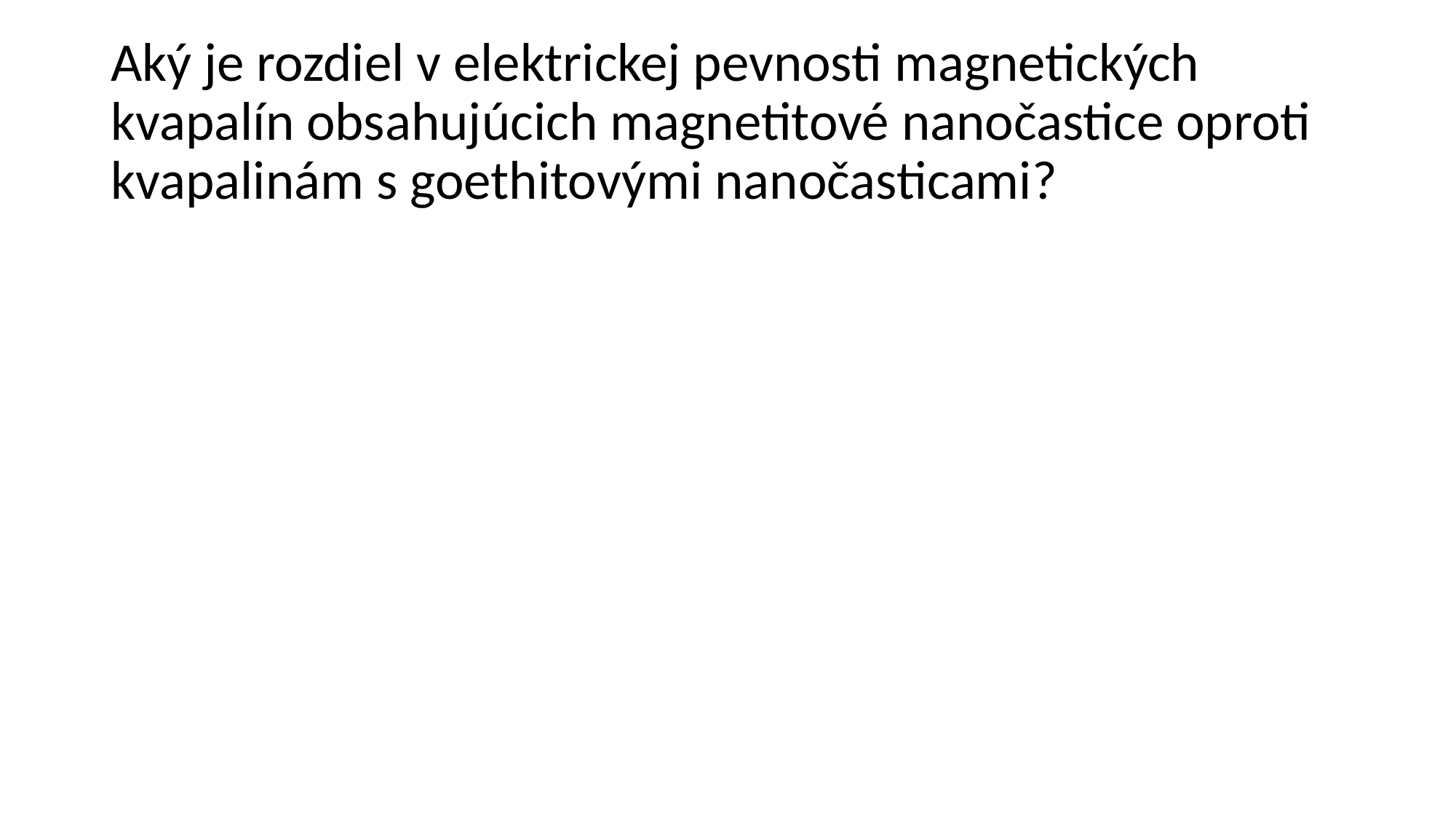

# Aký je rozdiel v elektrickej pevnosti magnetických kvapalín obsahujúcich magnetitové nanočastice oproti kvapalinám s goethitovými nanočasticami?